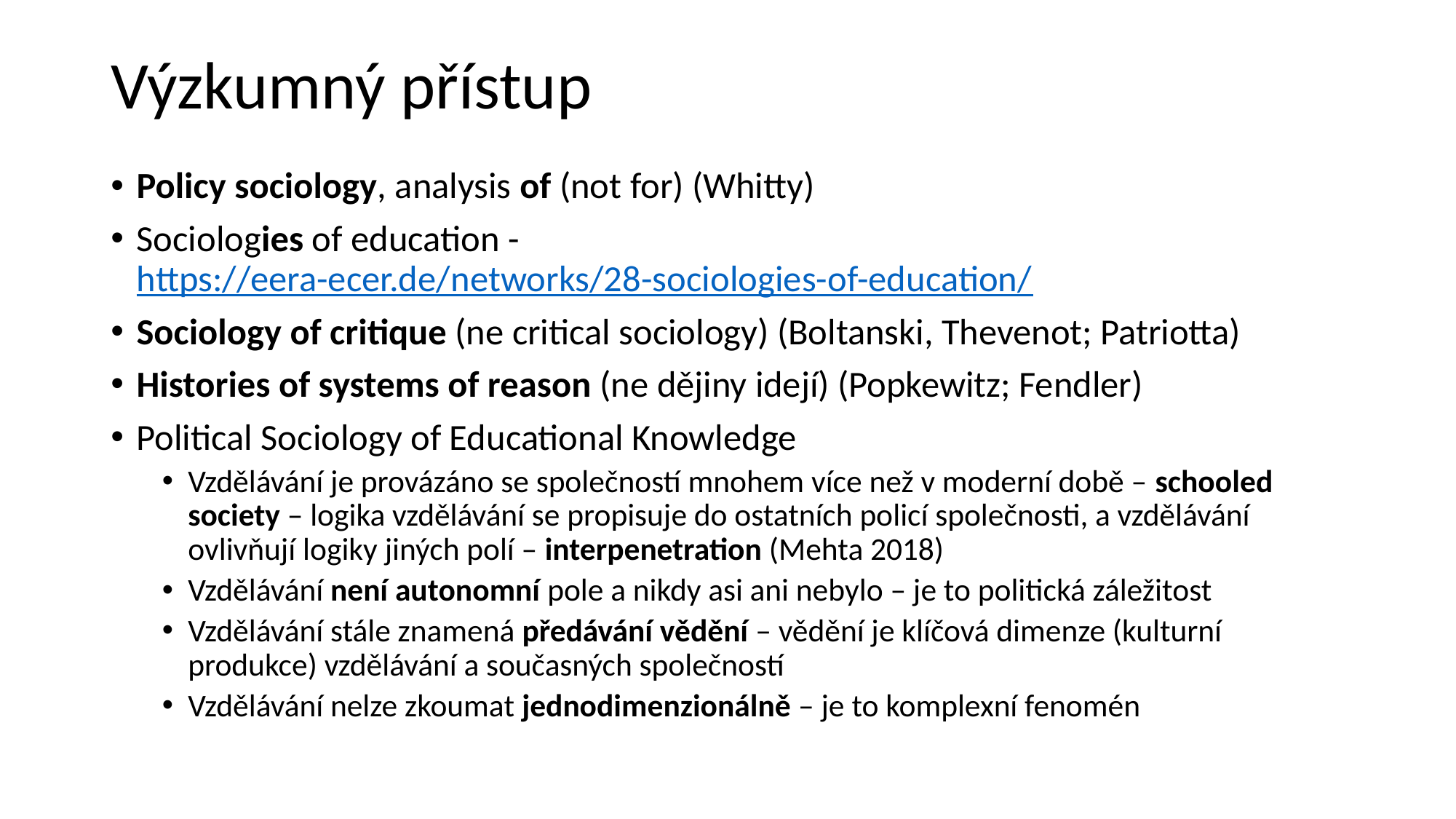

# Výzkumný přístup
Policy sociology, analysis of (not for) (Whitty)
Sociologies of education - https://eera-ecer.de/networks/28-sociologies-of-education/
Sociology of critique (ne critical sociology) (Boltanski, Thevenot; Patriotta)
Histories of systems of reason (ne dějiny idejí) (Popkewitz; Fendler)
Political Sociology of Educational Knowledge
Vzdělávání je provázáno se společností mnohem více než v moderní době – schooled society – logika vzdělávání se propisuje do ostatních policí společnosti, a vzdělávání ovlivňují logiky jiných polí – interpenetration (Mehta 2018)
Vzdělávání není autonomní pole a nikdy asi ani nebylo – je to politická záležitost
Vzdělávání stále znamená předávání vědění – vědění je klíčová dimenze (kulturní produkce) vzdělávání a současných společností
Vzdělávání nelze zkoumat jednodimenzionálně – je to komplexní fenomén